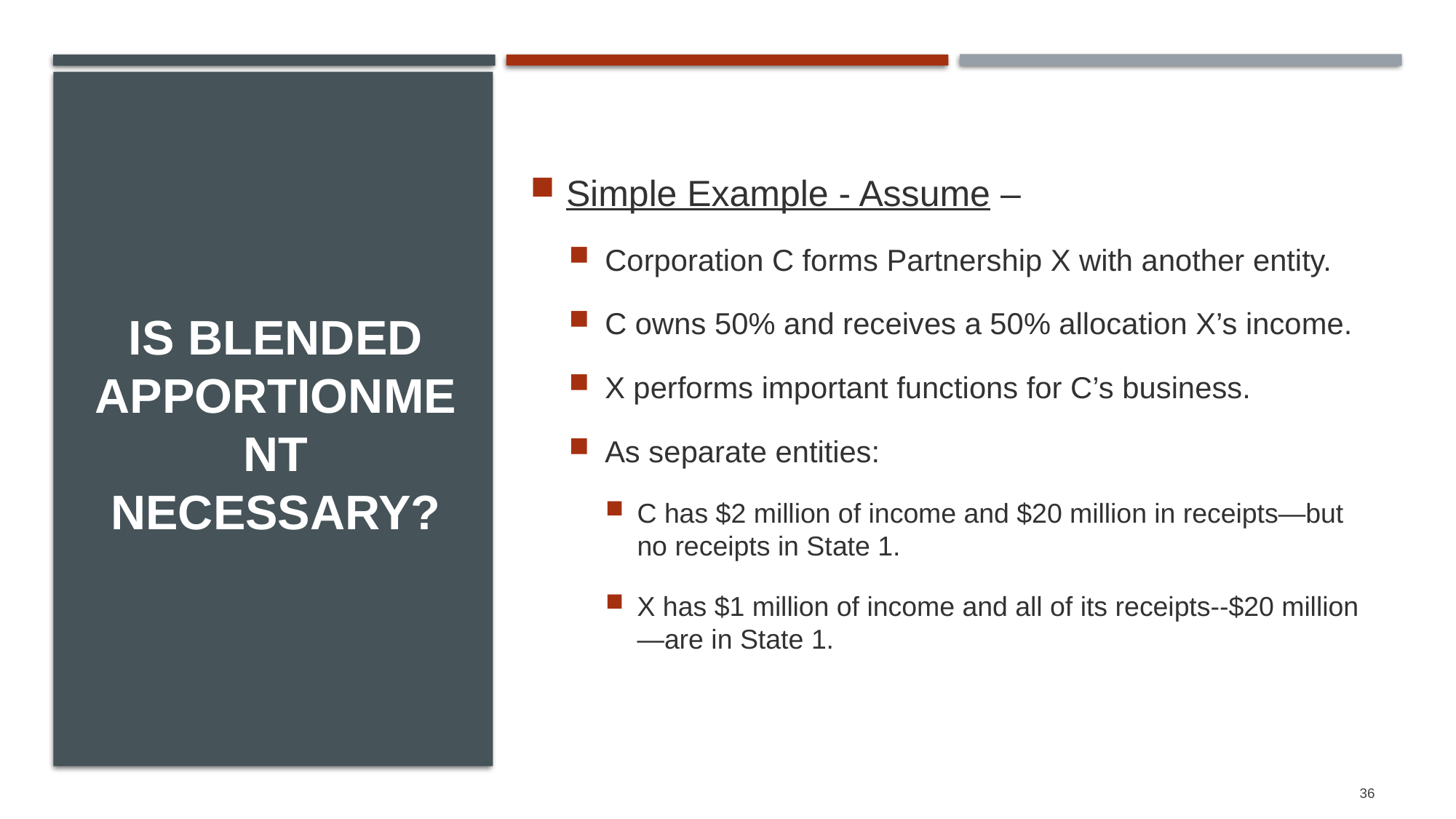

Simple Example - Assume –
Corporation C forms Partnership X with another entity.
C owns 50% and receives a 50% allocation X’s income.
X performs important functions for C’s business.
As separate entities:
C has $2 million of income and $20 million in receipts—but no receipts in State 1.
X has $1 million of income and all of its receipts--$20 million—are in State 1.
# Is BLENDED APPORTIONMENT NECESSARY?
36